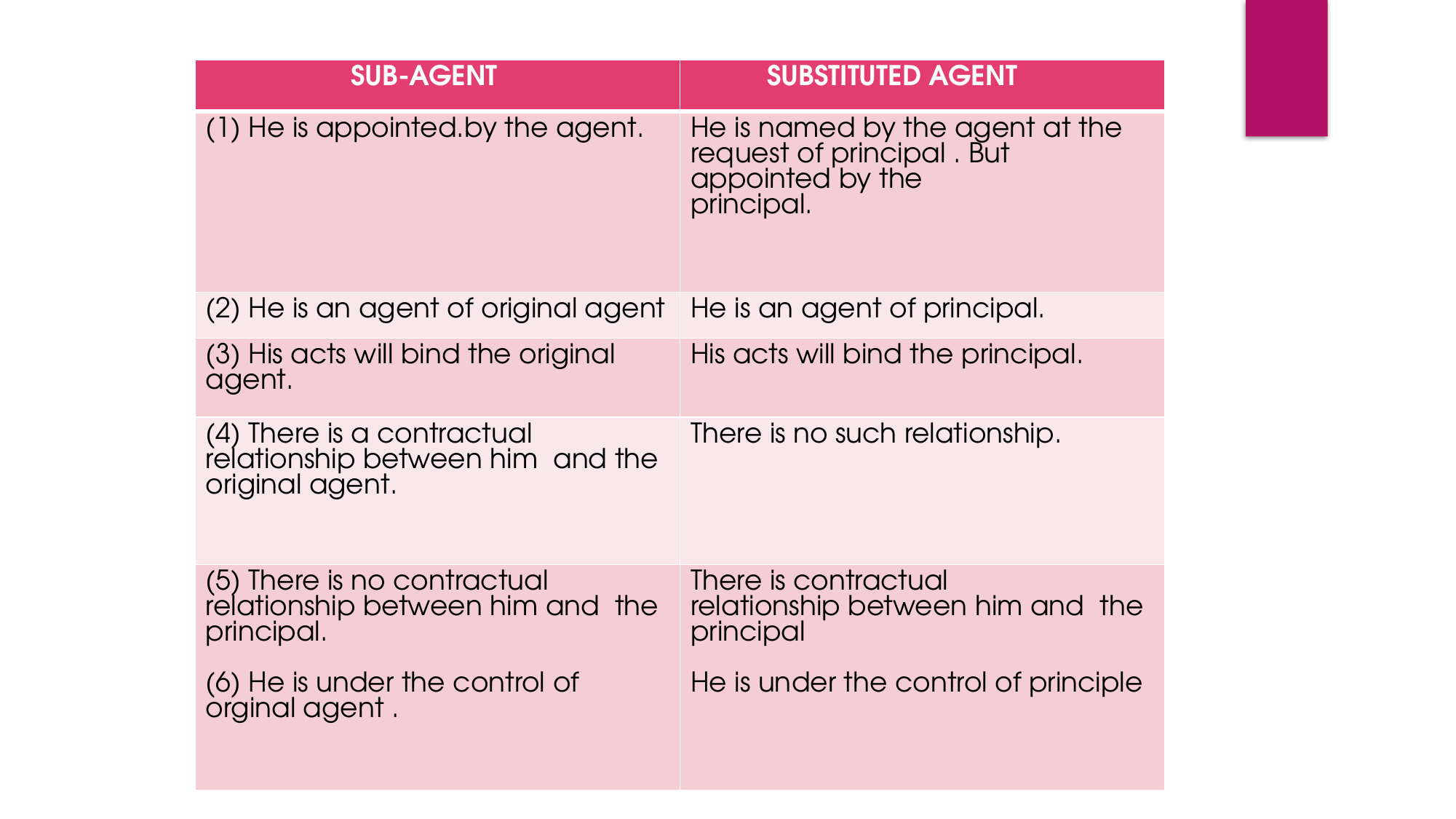

| SUB-AGENT | SUBSTITUTED AGENT |
| --- | --- |
| (1) He is appointed.by the agent. | He is named by the agent at the request of principal . But appointed by the principal. |
| (2) He is an agent of original agent | He is an agent of principal. |
| (3) His acts will bind the original agent. | His acts will bind the principal. |
| (4) There is a contractual relationship between him and the original agent. | There is no such relationship. |
| (5) There is no contractual relationship between him and the principal. (6) He is under the control of orginal agent . | There is contractual relationship between him and the principal He is under the control of principle |